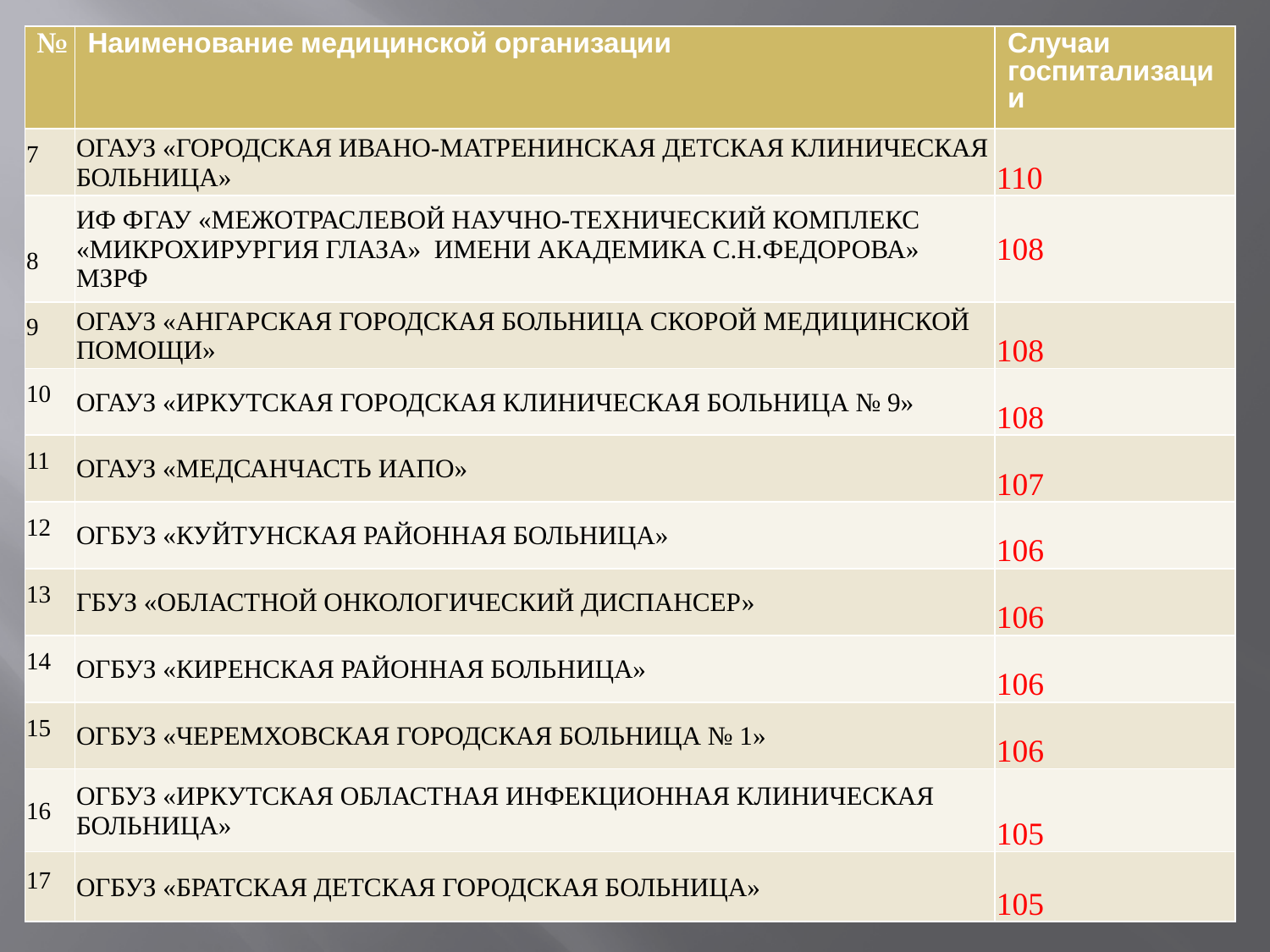

| № | Наименование медицинской организации | Случаи госпитализации |
| --- | --- | --- |
| 7 | ОГАУЗ «ГОРОДСКАЯ ИВАНО-МАТРЕНИНСКАЯ ДЕТСКАЯ КЛИНИЧЕСКАЯ БОЛЬНИЦА» | 110 |
| 8 | ИФ ФГАУ «МЕЖОТРАСЛЕВОЙ НАУЧНО-ТЕХНИЧЕСКИЙ КОМПЛЕКС «МИКРОХИРУРГИЯ ГЛАЗА» ИМЕНИ АКАДЕМИКА С.Н.ФЕДОРОВА» МЗРФ | 108 |
| 9 | ОГАУЗ «АНГАРСКАЯ ГОРОДСКАЯ БОЛЬНИЦА СКОРОЙ МЕДИЦИНСКОЙ ПОМОЩИ» | 108 |
| 10 | ОГАУЗ «ИРКУТСКАЯ ГОРОДСКАЯ КЛИНИЧЕСКАЯ БОЛЬНИЦА № 9» | 108 |
| 11 | ОГАУЗ «МЕДСАНЧАСТЬ ИАПО» | 107 |
| 12 | ОГБУЗ «КУЙТУНСКАЯ РАЙОННАЯ БОЛЬНИЦА» | 106 |
| 13 | ГБУЗ «ОБЛАСТНОЙ ОНКОЛОГИЧЕСКИЙ ДИСПАНСЕР» | 106 |
| 14 | ОГБУЗ «КИРЕНСКАЯ РАЙОННАЯ БОЛЬНИЦА» | 106 |
| 15 | ОГБУЗ «ЧЕРЕМХОВСКАЯ ГОРОДСКАЯ БОЛЬНИЦА № 1» | 106 |
| 16 | ОГБУЗ «ИРКУТСКАЯ ОБЛАСТНАЯ ИНФЕКЦИОННАЯ КЛИНИЧЕСКАЯ БОЛЬНИЦА» | 105 |
| 17 | ОГБУЗ «БРАТСКАЯ ДЕТСКАЯ ГОРОДСКАЯ БОЛЬНИЦА» | 105 |